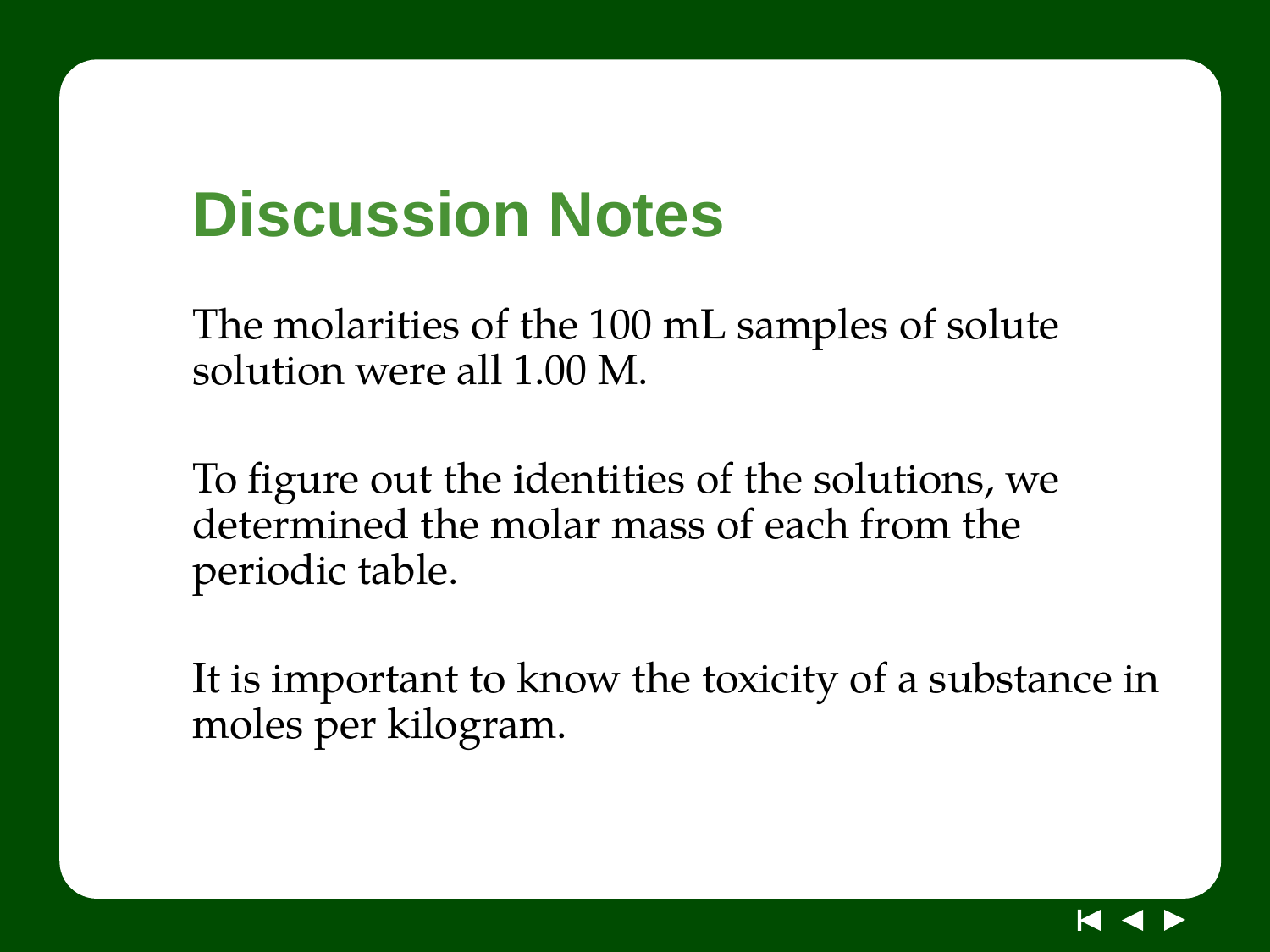

# Discussion Notes
The molarities of the 100 mL samples of solute solution were all 1.00 M.

To figure out the identities of the solutions, we determined the molar mass of each from the periodic table.

It is important to know the toxicity of a substance in moles per kilogram.